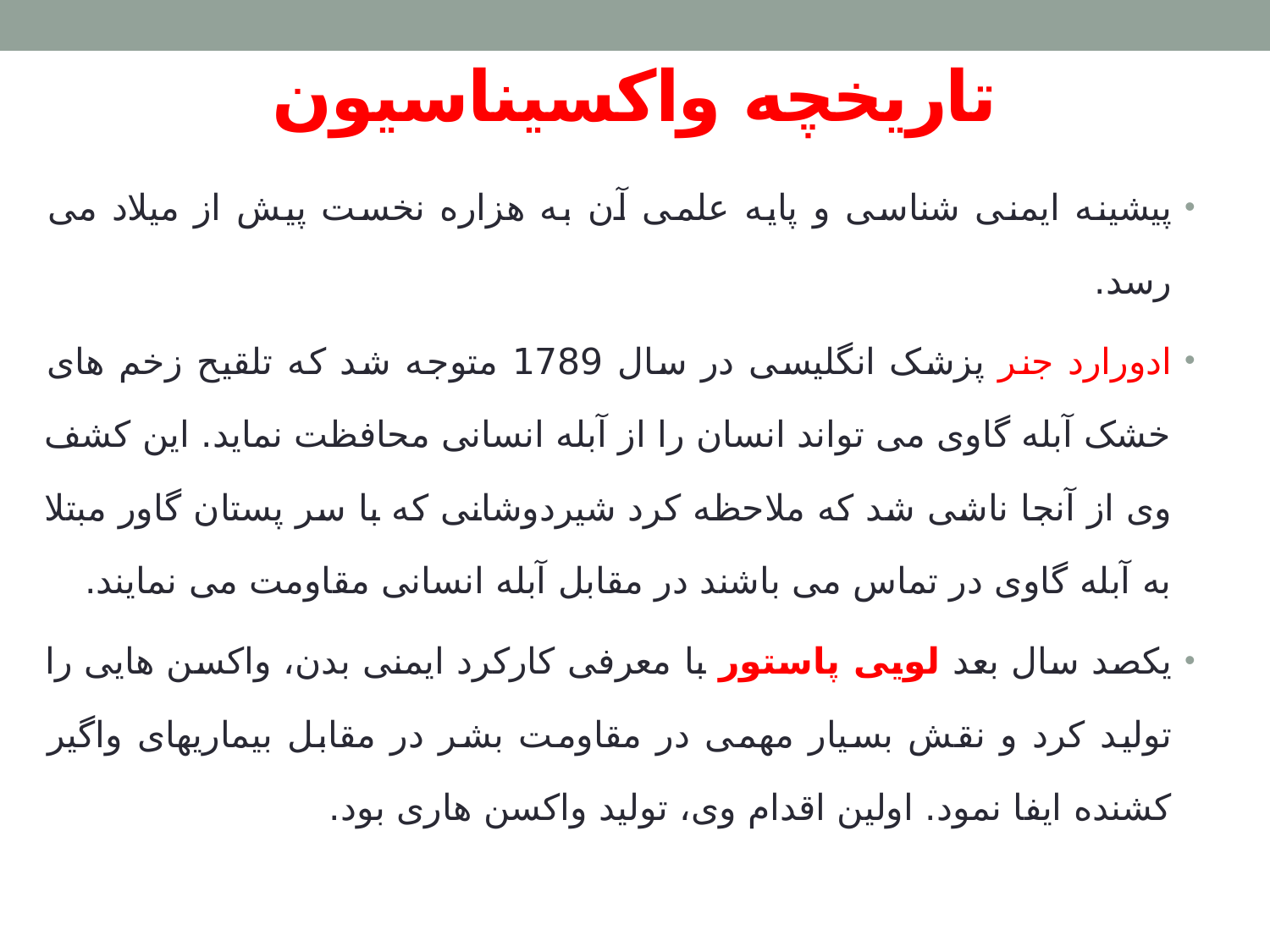

# تاریخچه واکسیناسیون
پیشینه ایمنی شناسی و پایه علمی آن به هزاره نخست پیش از میلاد می رسد.
ادورارد جنر پزشک انگلیسی در سال 1789 متوجه شد که تلقیح زخم های خشک آبله گاوی می تواند انسان را از آبله انسانی محافظت نماید. این کشف وی از آنجا ناشی شد که ملاحظه کرد شیردوشانی که با سر پستان گاور مبتلا به آبله گاوی در تماس می باشند در مقابل آبله انسانی مقاومت می نمایند.
یکصد سال بعد لویی پاستور با معرفی کارکرد ایمنی بدن، واکسن هایی را تولید کرد و نقش بسیار مهمی در مقاومت بشر در مقابل بیماریهای واگیر کشنده ایفا نمود. اولین اقدام وی، تولید واکسن هاری بود.